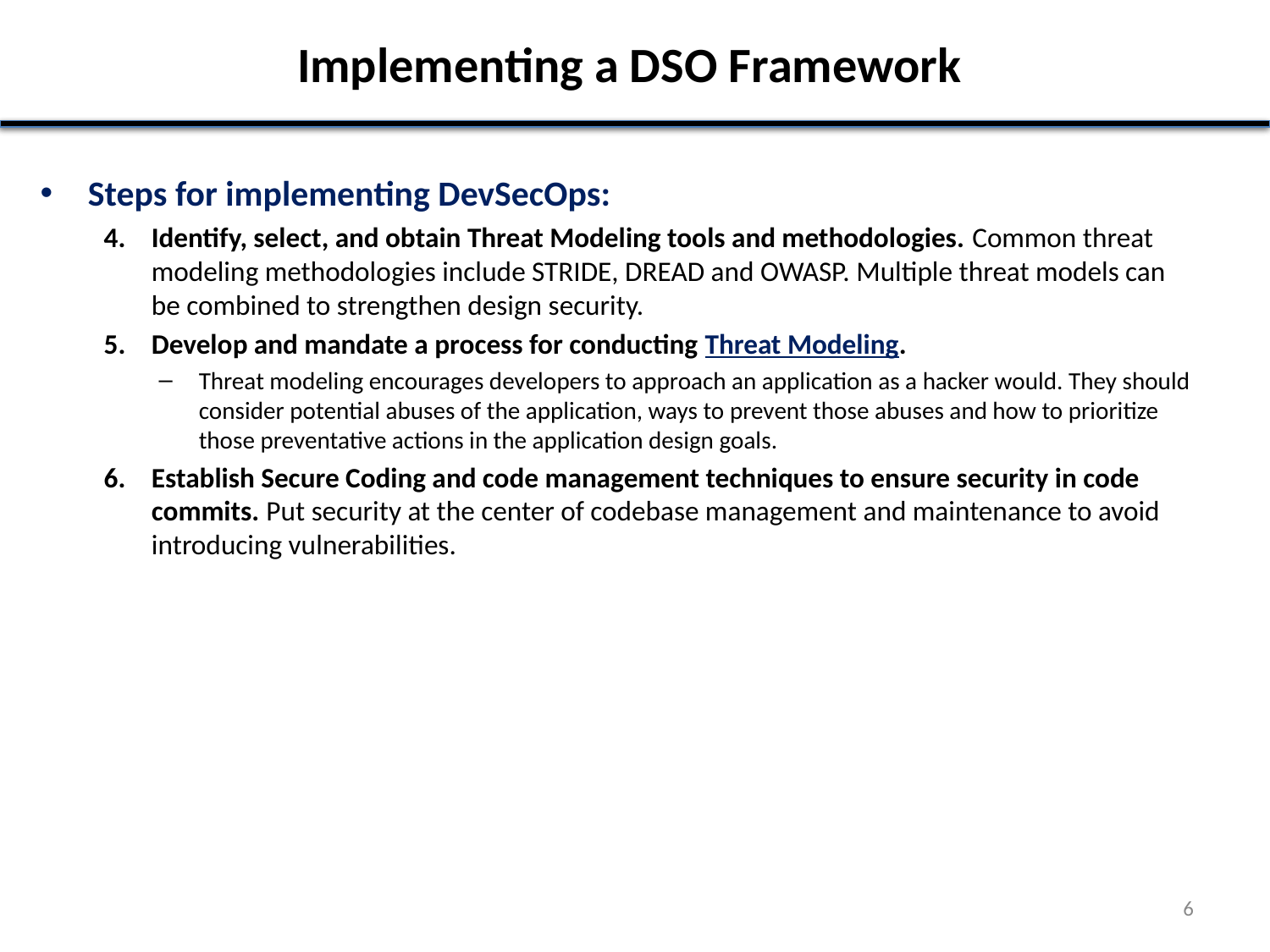

# Implementing a DSO Framework
Steps for implementing DevSecOps:
Identify, select, and obtain Threat Modeling tools and methodologies. Common threat modeling methodologies include STRIDE, DREAD and OWASP. Multiple threat models can be combined to strengthen design security.
Develop and mandate a process for conducting Threat Modeling.
Threat modeling encourages developers to approach an application as a hacker would. They should consider potential abuses of the application, ways to prevent those abuses and how to prioritize those preventative actions in the application design goals.
Establish Secure Coding and code management techniques to ensure security in code commits. Put security at the center of codebase management and maintenance to avoid introducing vulnerabilities.
6